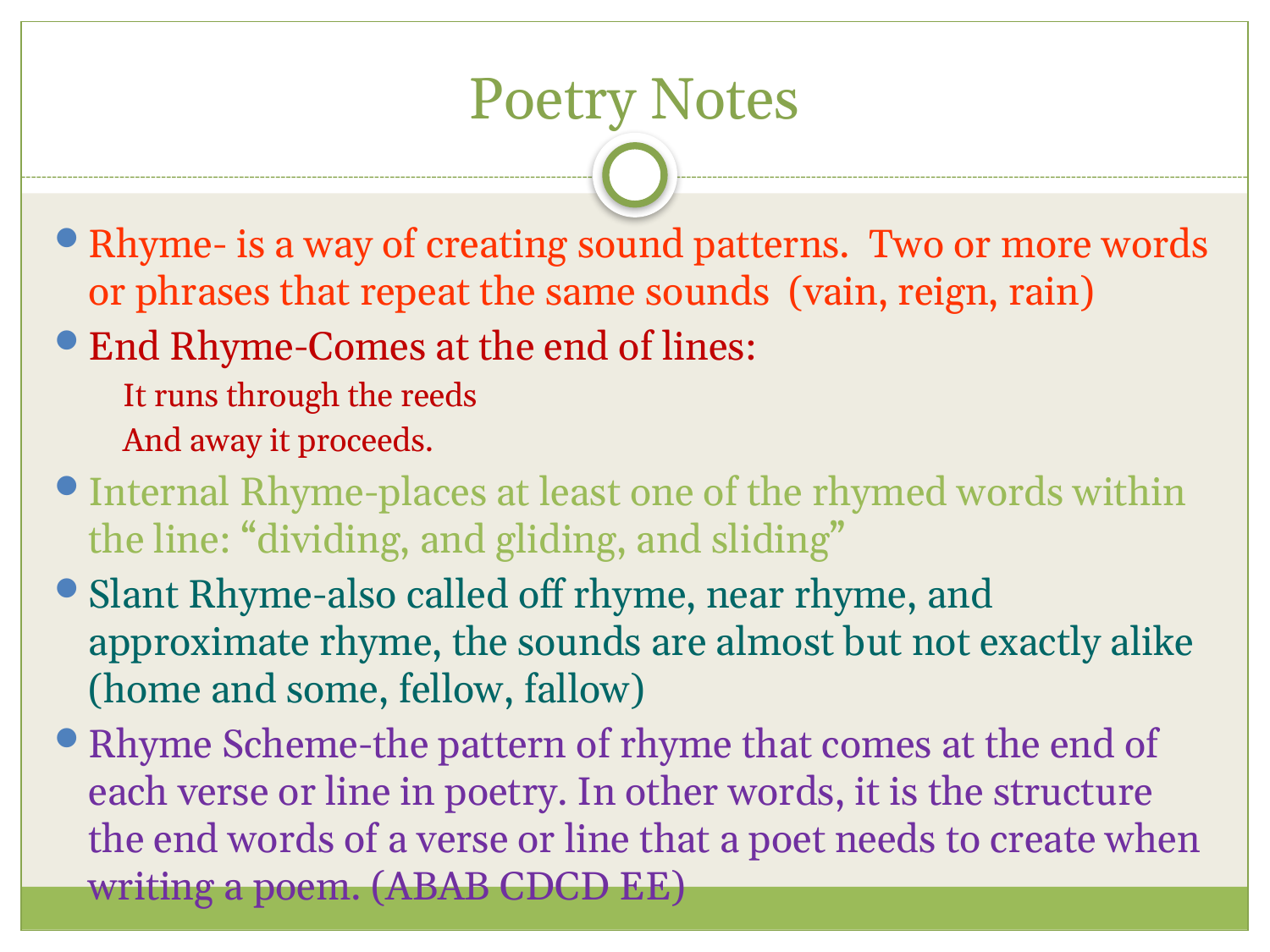

# Poetry Notes
Rhyme- is a way of creating sound patterns.  Two or more words or phrases that repeat the same sounds  (vain, reign, rain)
End Rhyme-Comes at the end of lines:
		It runs through the reeds
		And away it proceeds.
Internal Rhyme-places at least one of the rhymed words within the line: “dividing, and gliding, and sliding”
Slant Rhyme-also called off rhyme, near rhyme, and approximate rhyme, the sounds are almost but not exactly alike (home and some, fellow, fallow)
Rhyme Scheme-the pattern of rhyme that comes at the end of each verse or line in poetry. In other words, it is the structure the end words of a verse or line that a poet needs to create when writing a poem. (ABAB CDCD EE)